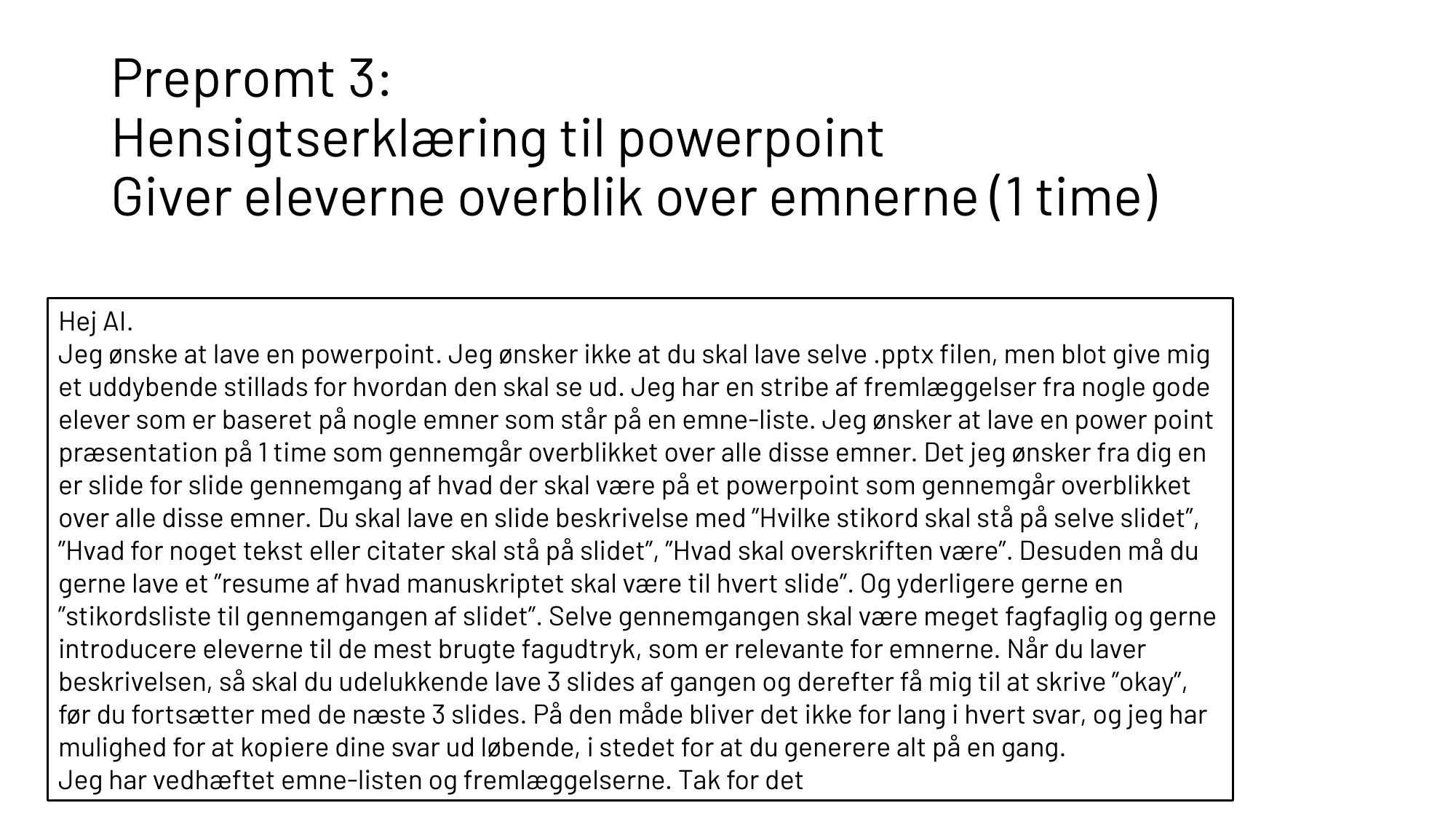

# Prepromt 3: Hensigtserklæring til powerpoint Giver eleverne overblik over emnerne (1 time)
Hej AI.
Jeg ønske at lave en powerpoint. Jeg ønsker ikke at du skal lave selve .pptx filen, men blot give mig et uddybende stillads for hvordan den skal se ud. Jeg har en stribe af fremlæggelser fra nogle gode elever som er baseret på nogle emner som står på en emne-liste. Jeg ønsker at lave en power point præsentation på 1 time som gennemgår overblikket over alle disse emner. Det jeg ønsker fra dig en er slide for slide gennemgang af hvad der skal være på et powerpoint som gennemgår overblikket over alle disse emner. Du skal lave en slide beskrivelse med ”Hvilke stikord skal stå på selve slidet”, ”Hvad for noget tekst eller citater skal stå på slidet”, ”Hvad skal overskriften være”. Desuden må du gerne lave et ”resume af hvad manuskriptet skal være til hvert slide”. Og yderligere gerne en ”stikordsliste til gennemgangen af slidet”. Selve gennemgangen skal være meget fagfaglig og gerne introducere eleverne til de mest brugte fagudtryk, som er relevante for emnerne. Når du laver beskrivelsen, så skal du udelukkende lave 3 slides af gangen og derefter få mig til at skrive ”okay”, før du fortsætter med de næste 3 slides. På den måde bliver det ikke for lang i hvert svar, og jeg har mulighed for at kopiere dine svar ud løbende, i stedet for at du generere alt på en gang.
Jeg har vedhæftet emne-listen og fremlæggelserne. Tak for det